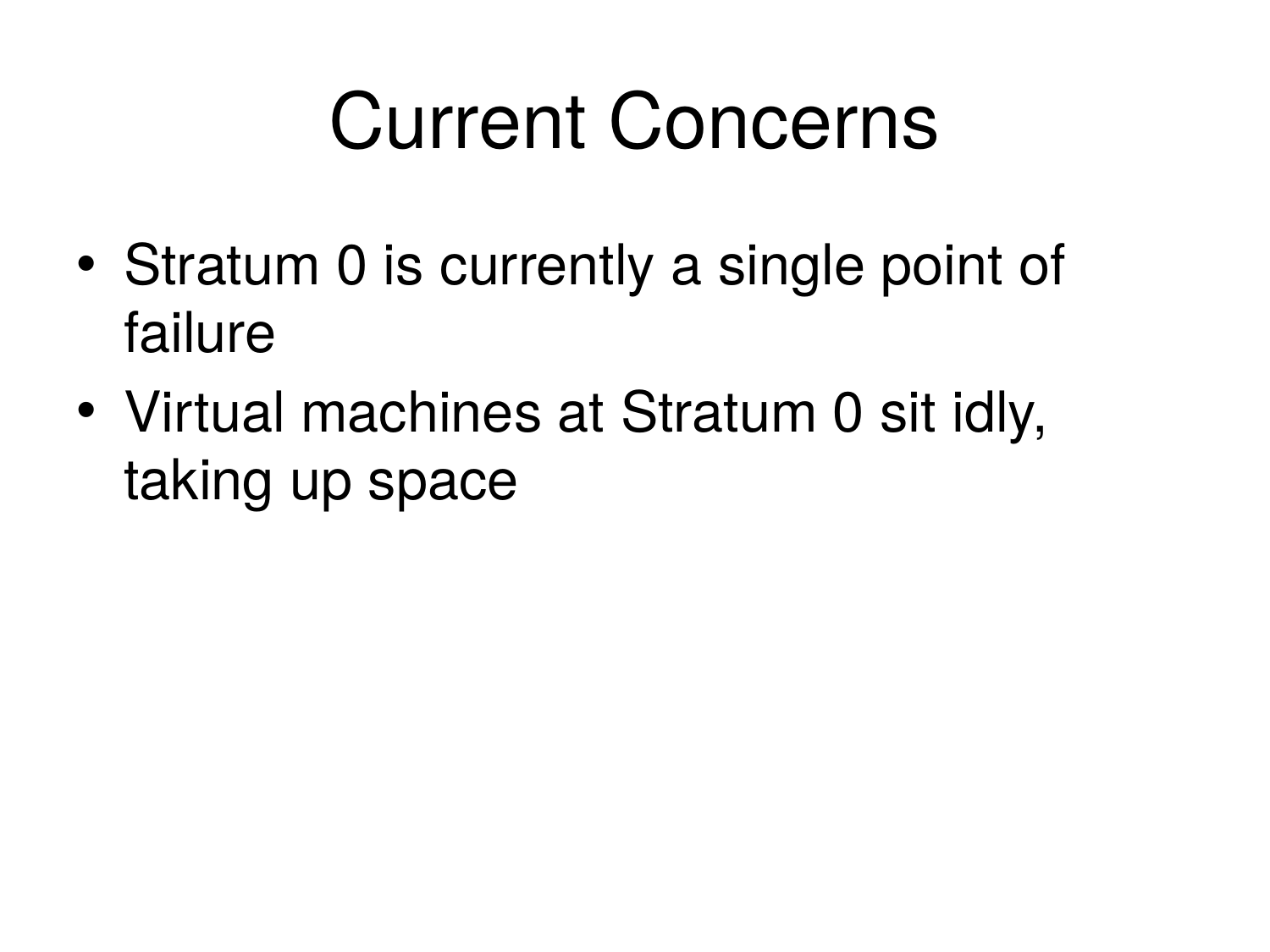

# Current Concerns
Stratum 0 is currently a single point of failure
Virtual machines at Stratum 0 sit idly, taking up space